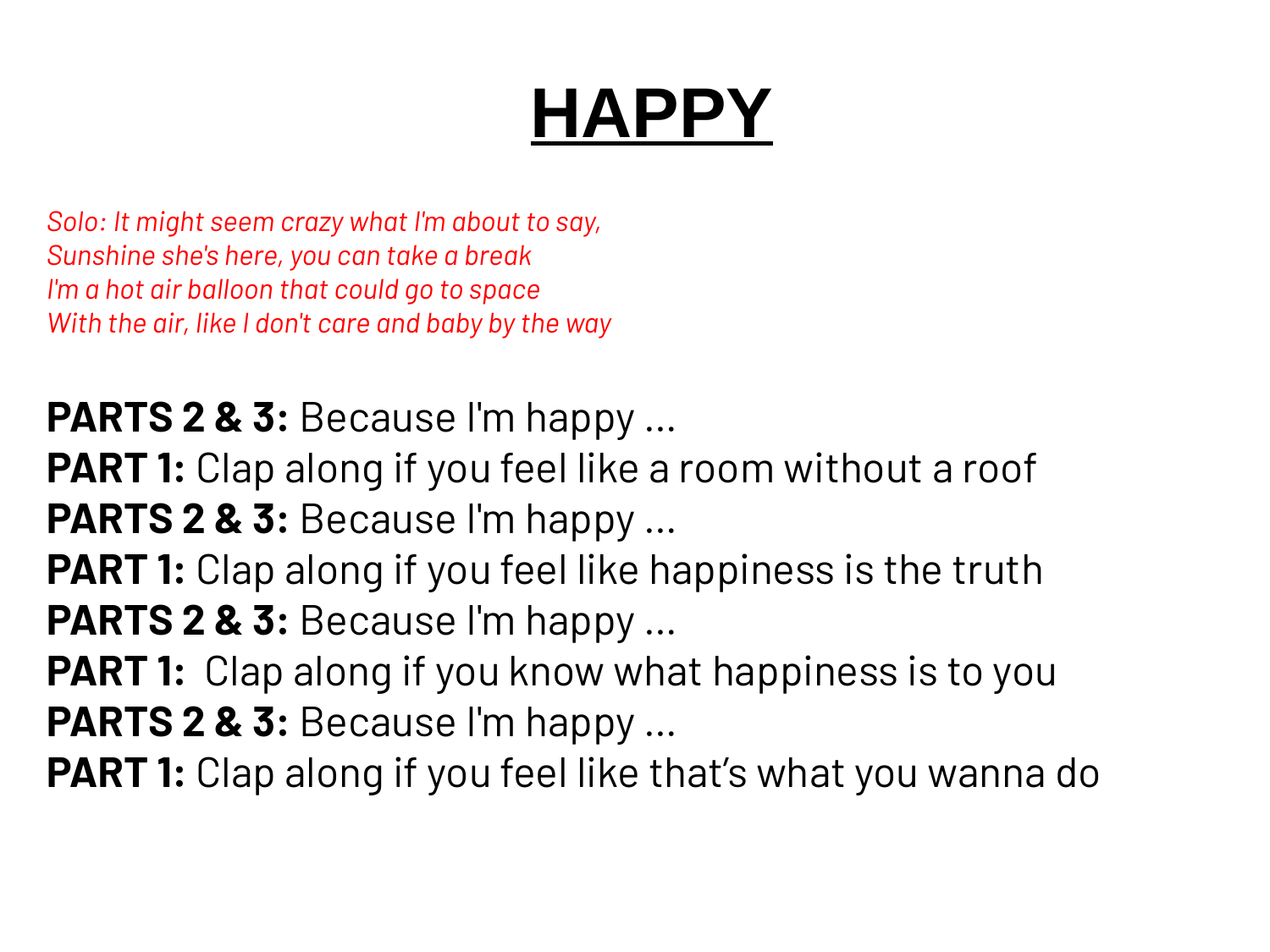

HAPPY

Solo: It might seem crazy what I'm about to say,
Sunshine she's here, you can take a break
I'm a hot air balloon that could go to space
With the air, like I don't care and baby by the way

PARTS 2 & 3: Because I'm happy …
PART 1: Clap along if you feel like a room without a roof
PARTS 2 & 3: Because I'm happy …
PART 1: Clap along if you feel like happiness is the truth
PARTS 2 & 3: Because I'm happy …
PART 1:  Clap along if you know what happiness is to you
PARTS 2 & 3: Because I'm happy …
PART 1: Clap along if you feel like that’s what you wanna do